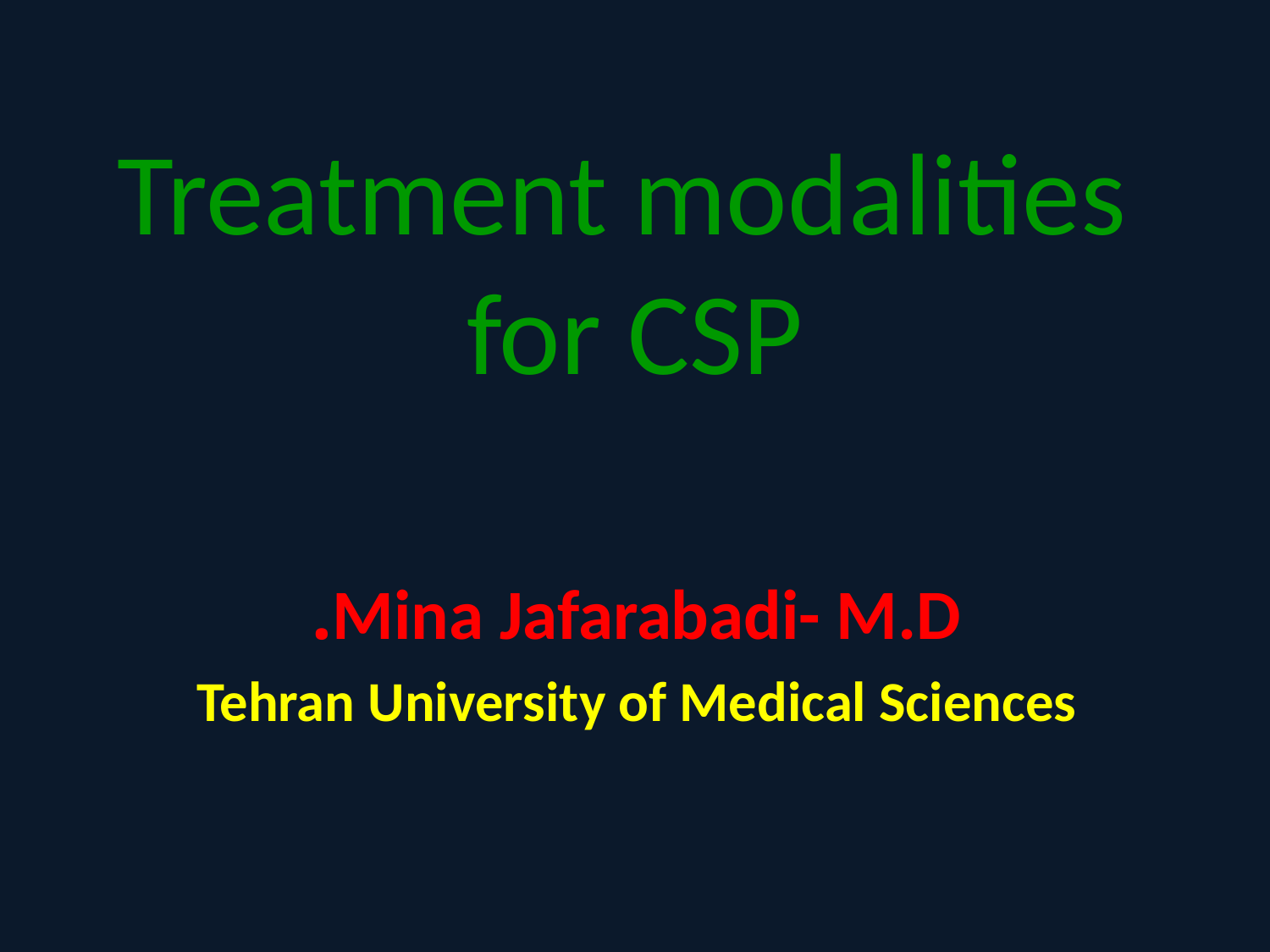

# Treatment modalities for CSP
Mina Jafarabadi- M.D.
Tehran University of Medical Sciences